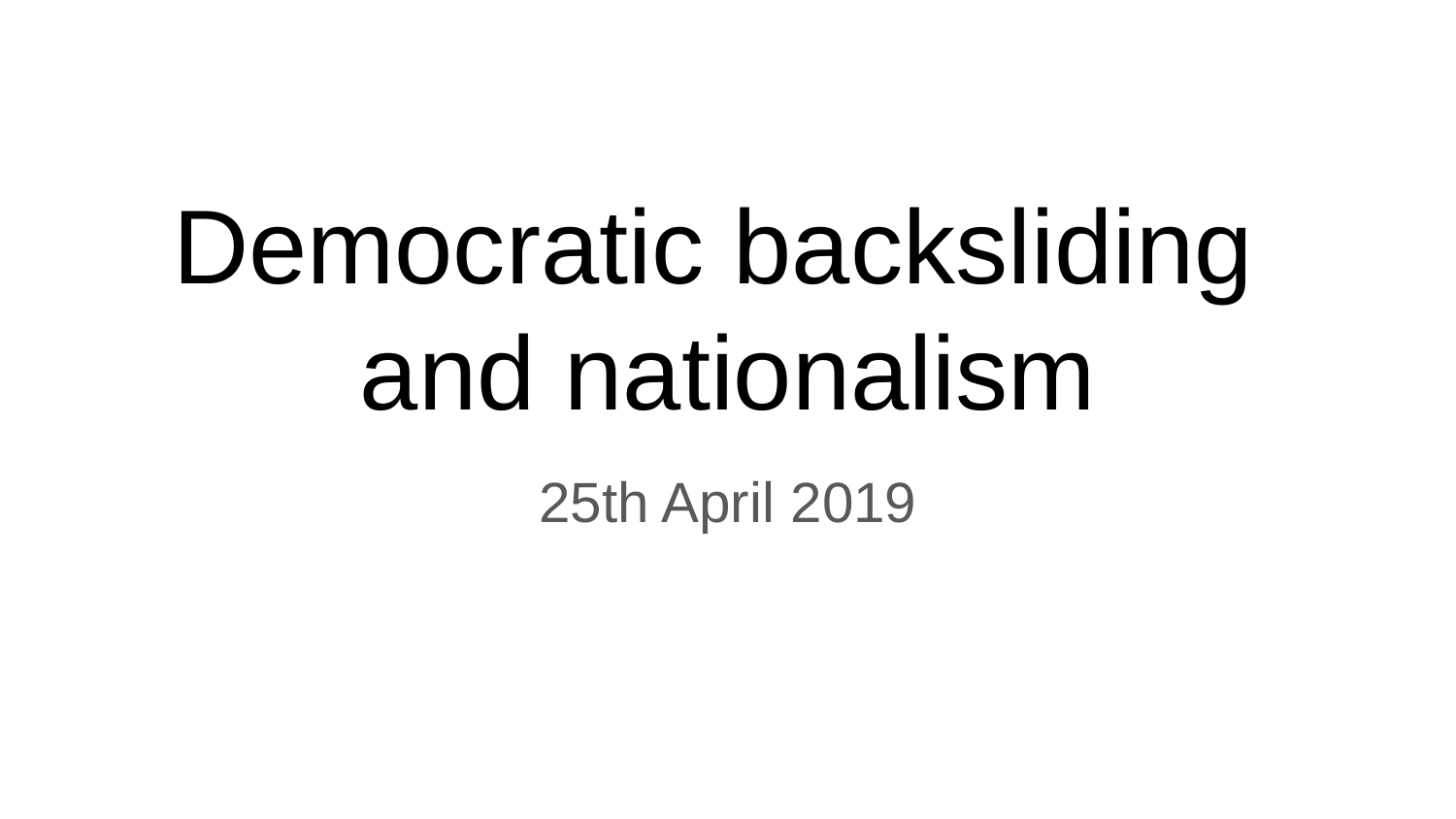

# Democratic backsliding
and nationalism
25th April 2019